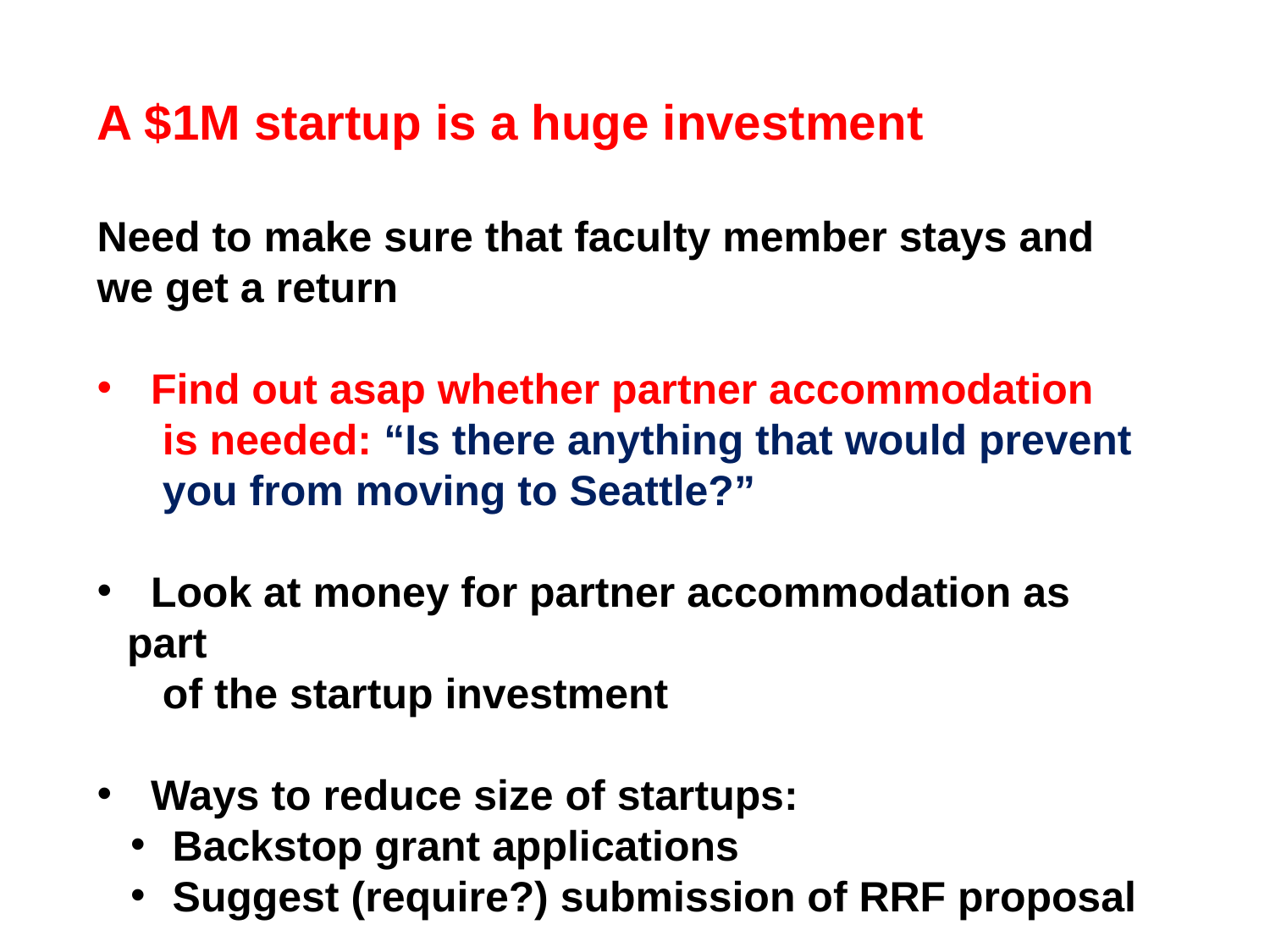

A $1M startup is a huge investment

Need to make sure that faculty member stays and we get a return

  Find out asap whether partner accommodation
   is needed: “Is there anything that would prevent
   you from moving to Seattle?”
  Look at money for partner accommodation as part
   of the startup investment
  Ways to reduce size of startups:
 Backstop grant applications
 Suggest (require?) submission of RRF proposal